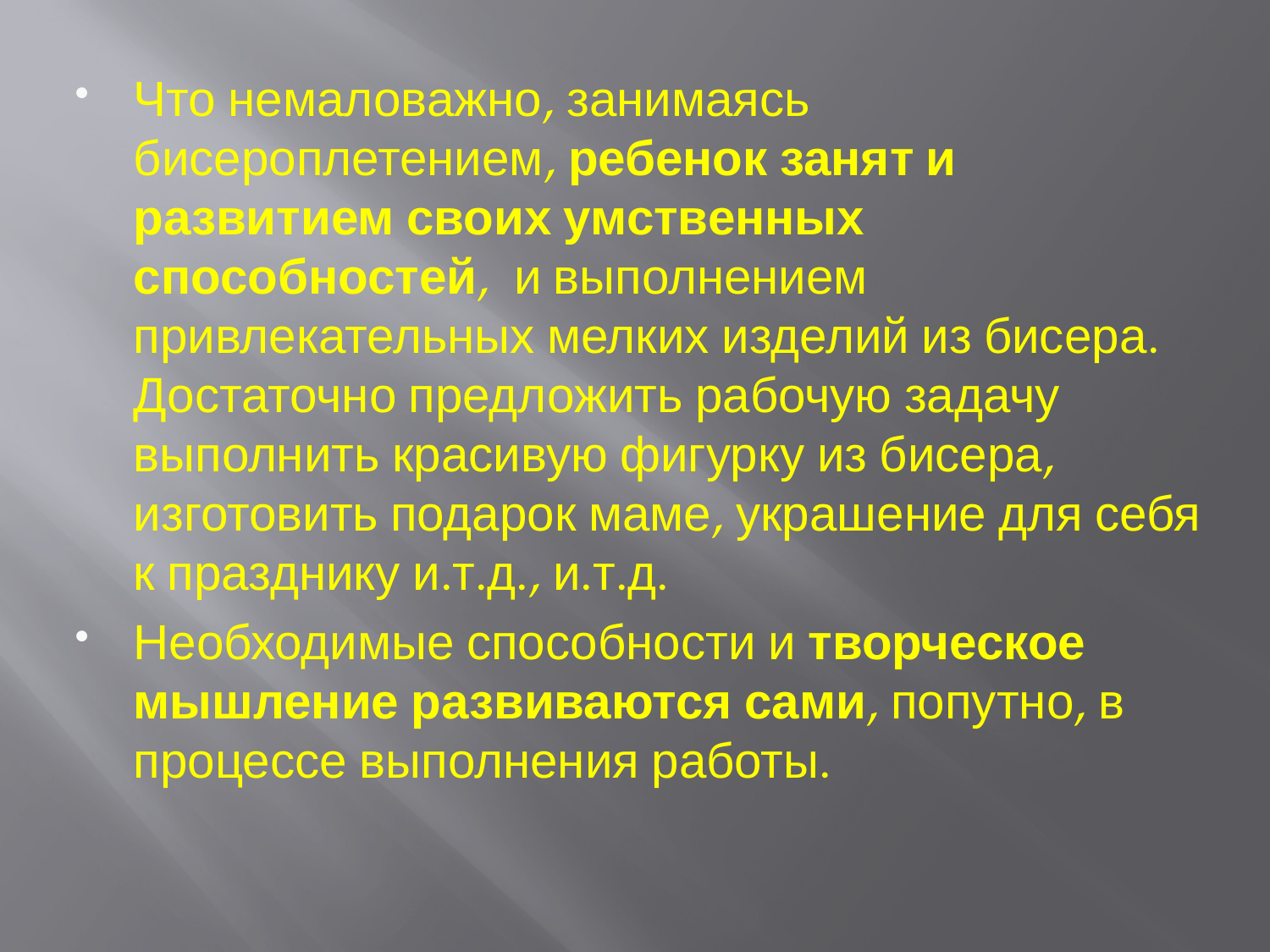

Что немаловажно, занимаясь бисероплетением, ребенок занят и развитием своих умственных способностей,  и выполнением привлекательных мелких изделий из бисера. Достаточно предложить рабочую задачу выполнить красивую фигурку из бисера, изготовить подарок маме, украшение для себя к празднику и.т.д., и.т.д.
Необходимые способности и творческое мышление развиваются сами, попутно, в процессе выполнения работы.